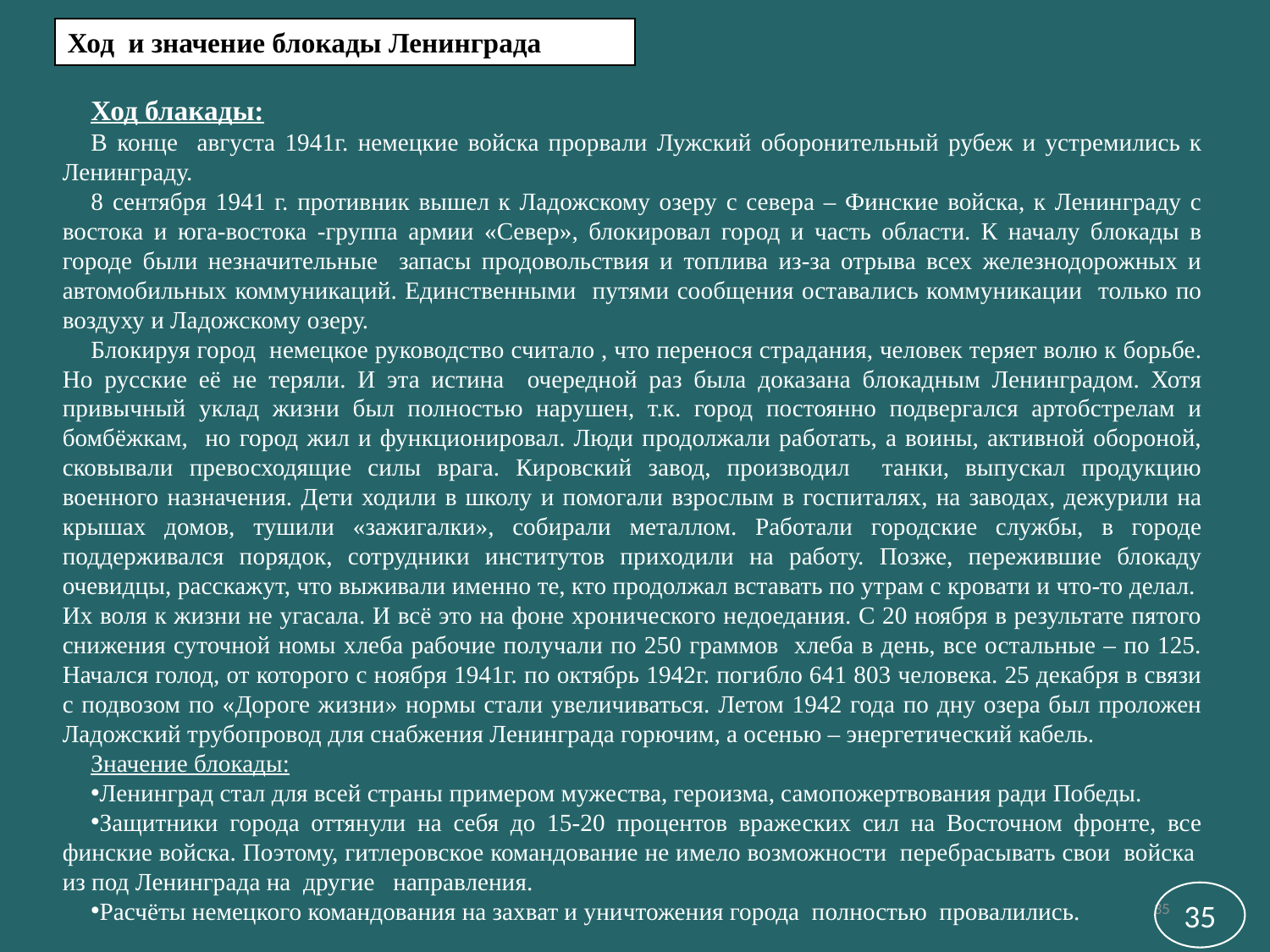

Ход  и значение блокады Ленинграда
Ход блакады:
В конце  августа 1941г. немецкие войска прорвали Лужский оборонительный рубеж и устремились к Ленинграду.
8 сентября 1941 г. противник вышел к Ладожскому озеру с севера – Финские войска, к Ленинграду с востока и юга-востока -группа армии «Север», блокировал город и часть области. К началу блокады в городе были незначительные  запасы продовольствия и топлива из-за отрыва всех железнодорожных и автомобильных коммуникаций. Единственными  путями сообщения оставались коммуникации  только по воздуху и Ладожскому озеру.
Блокируя город  немецкое руководство считало , что перенося страдания, человек теряет волю к борьбе. Но русские её не теряли. И эта истина  очередной раз была доказана блокадным Ленинградом. Хотя привычный уклад жизни был полностью нарушен, т.к. город постоянно подвергался артобстрелам и бомбёжкам,  но город жил и функционировал. Люди продолжали работать, а воины, активной обороной, сковывали превосходящие силы врага. Кировский завод, производил  танки, выпускал продукцию военного назначения. Дети ходили в школу и помогали взрослым в госпиталях, на заводах, дежурили на крышах домов, тушили «зажигалки», собирали металлом. Работали городские службы, в городе поддерживался порядок, сотрудники институтов приходили на работу. Позже, пережившие блокаду очевидцы, расскажут, что выживали именно те, кто продолжал вставать по утрам с кровати и что-то делал.  Их воля к жизни не угасала. И всё это на фоне хронического недоедания. С 20 ноября в результате пятого снижения суточной номы хлеба рабочие получали по 250 граммов  хлеба в день, все остальные – по 125. Начался голод, от которого с ноября 1941г. по октябрь 1942г. погибло 641 803 человека. 25 декабря в связи с подвозом по «Дороге жизни» нормы стали увеличиваться. Летом 1942 года по дну озера был проложен Ладожский трубопровод для снабжения Ленинграда горючим, а осенью – энергетический кабель.
Значение блокады:
Ленинград стал для всей страны примером мужества, героизма, самопожертвования ради Победы.
Защитники города оттянули на себя до 15-20 процентов вражеских сил на Восточном фронте, все финские войска. Поэтому, гитлеровское командование не имело возможности  перебрасывать свои  войска  из под Ленинграда на  другие   направления.
Расчёты немецкого командования на захват и уничтожения города  полностью  провалились.
35
35